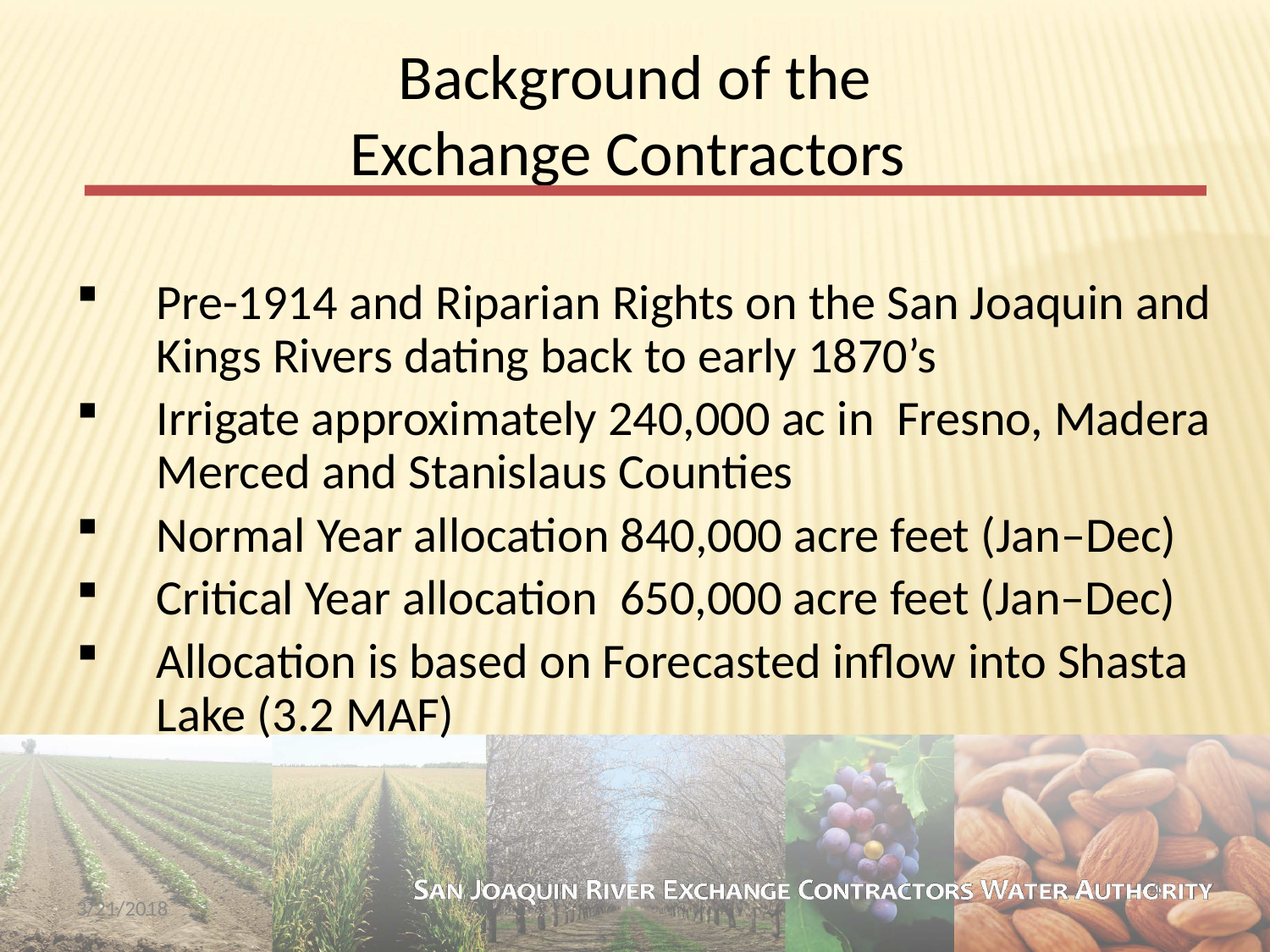

Background of the
Exchange Contractors

Pre-1914 and Riparian Rights on the San Joaquin and Kings Rivers dating back to early 1870’s
Irrigate approximately 240,000 ac in  Fresno, Madera Merced and Stanislaus Counties
Normal Year allocation 840,000 acre feet (Jan–Dec)
Critical Year allocation  650,000 acre feet (Jan–Dec)
Allocation is based on Forecasted inflow into Shasta Lake (3.2 MAF)

4
3/21/2018